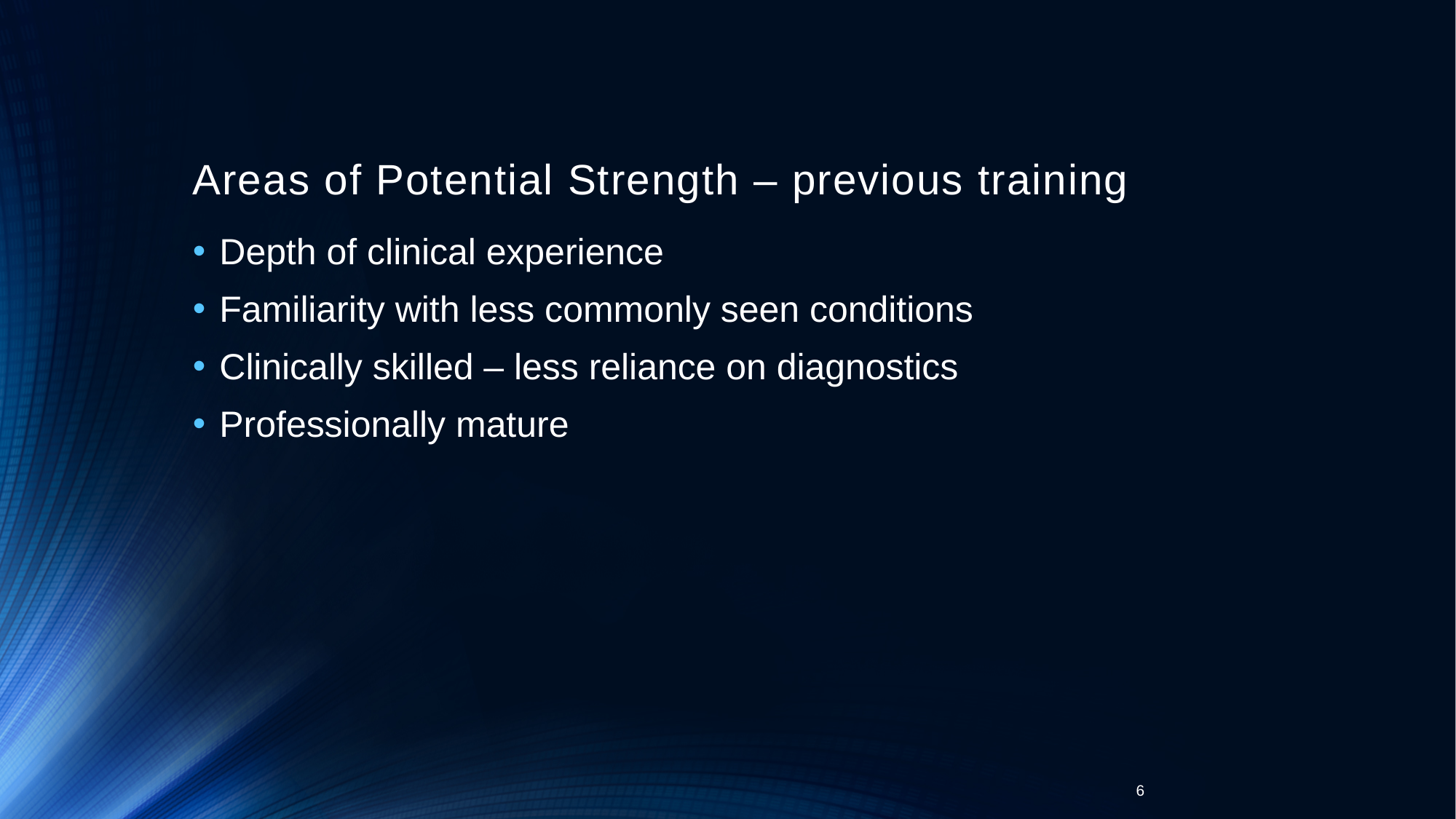

# Areas of Potential Strength – previous training
Depth of clinical experience
Familiarity with less commonly seen conditions
Clinically skilled – less reliance on diagnostics
Professionally mature

6